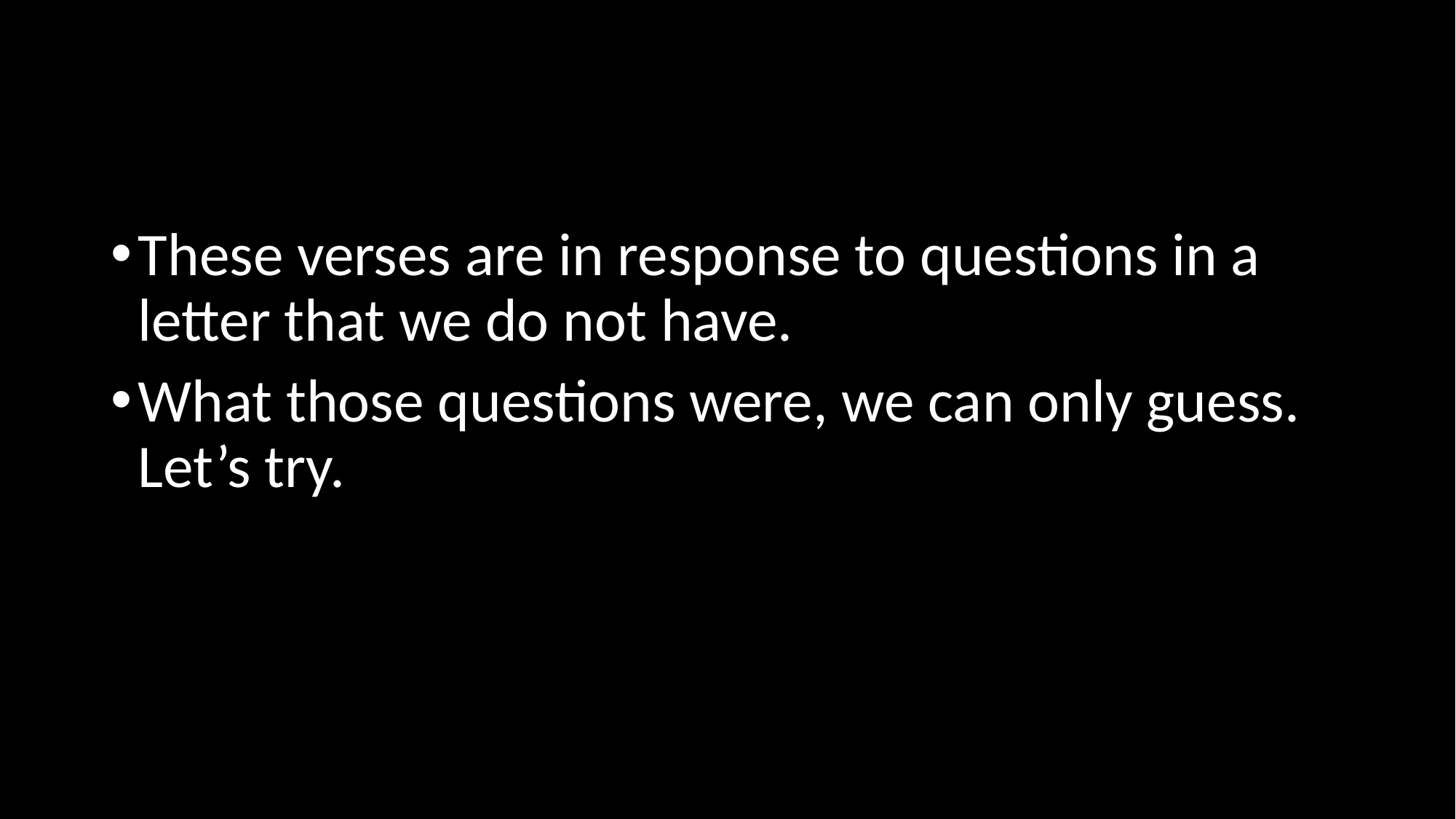

#
These verses are in response to questions in a letter that we do not have.
What those questions were, we can only guess.  Let’s try.